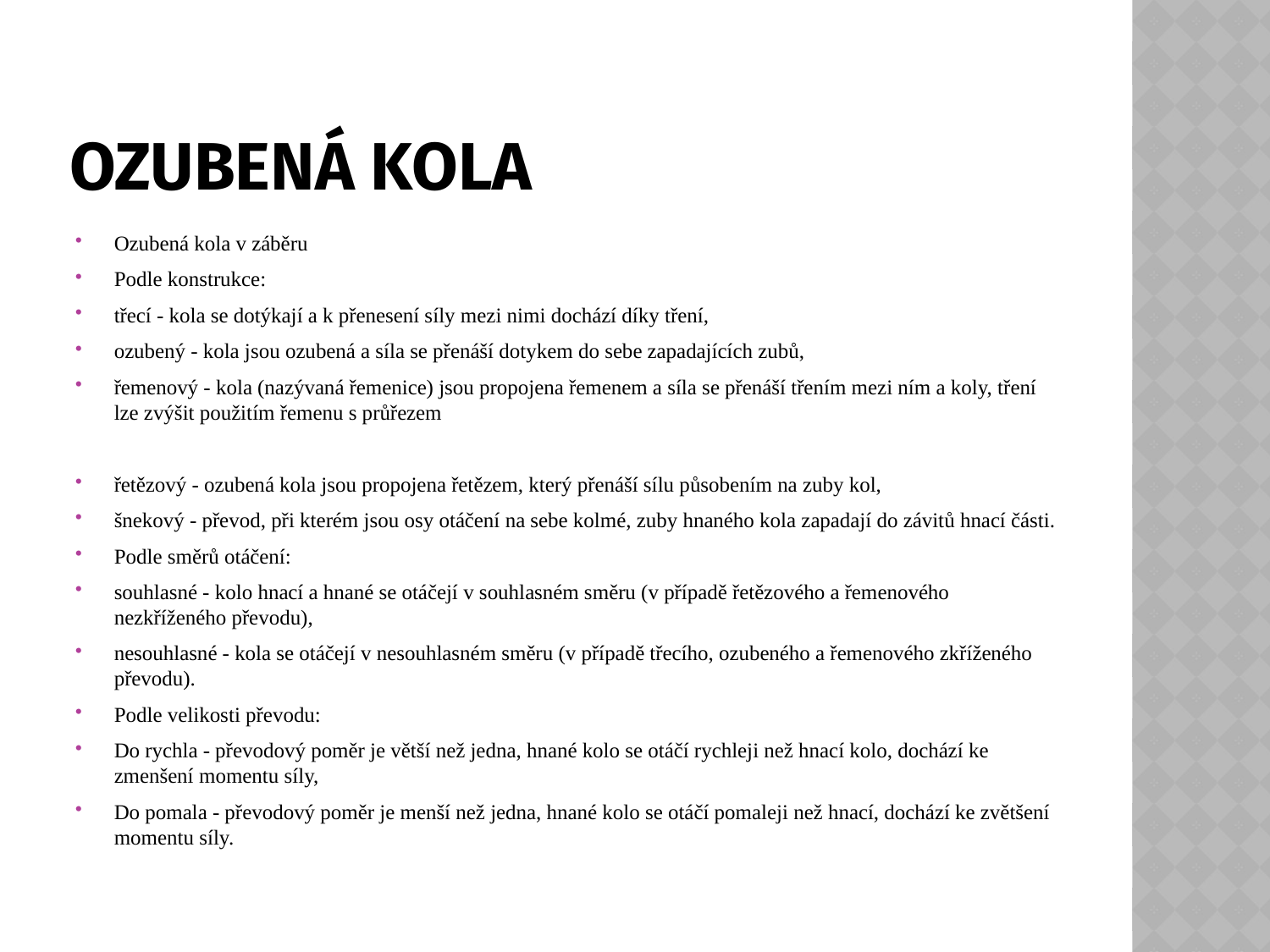

# Ozubená KOLA
Ozubená kola v záběru
Podle konstrukce:
třecí - kola se dotýkají a k přenesení síly mezi nimi dochází díky tření,
ozubený - kola jsou ozubená a síla se přenáší dotykem do sebe zapadajících zubů,
řemenový - kola (nazývaná řemenice) jsou propojena řemenem a síla se přenáší třením mezi ním a koly, tření lze zvýšit použitím řemenu s průřezem

řetězový - ozubená kola jsou propojena řetězem, který přenáší sílu působením na zuby kol,
šnekový - převod, při kterém jsou osy otáčení na sebe kolmé, zuby hnaného kola zapadají do závitů hnací části.
Podle směrů otáčení:
souhlasné - kolo hnací a hnané se otáčejí v souhlasném směru (v případě řetězového a řemenového nezkříženého převodu),
nesouhlasné - kola se otáčejí v nesouhlasném směru (v případě třecího, ozubeného a řemenového zkříženého převodu).
Podle velikosti převodu:
Do rychla - převodový poměr je větší než jedna, hnané kolo se otáčí rychleji než hnací kolo, dochází ke zmenšení momentu síly,
Do pomala - převodový poměr je menší než jedna, hnané kolo se otáčí pomaleji než hnací, dochází ke zvětšení momentu síly.